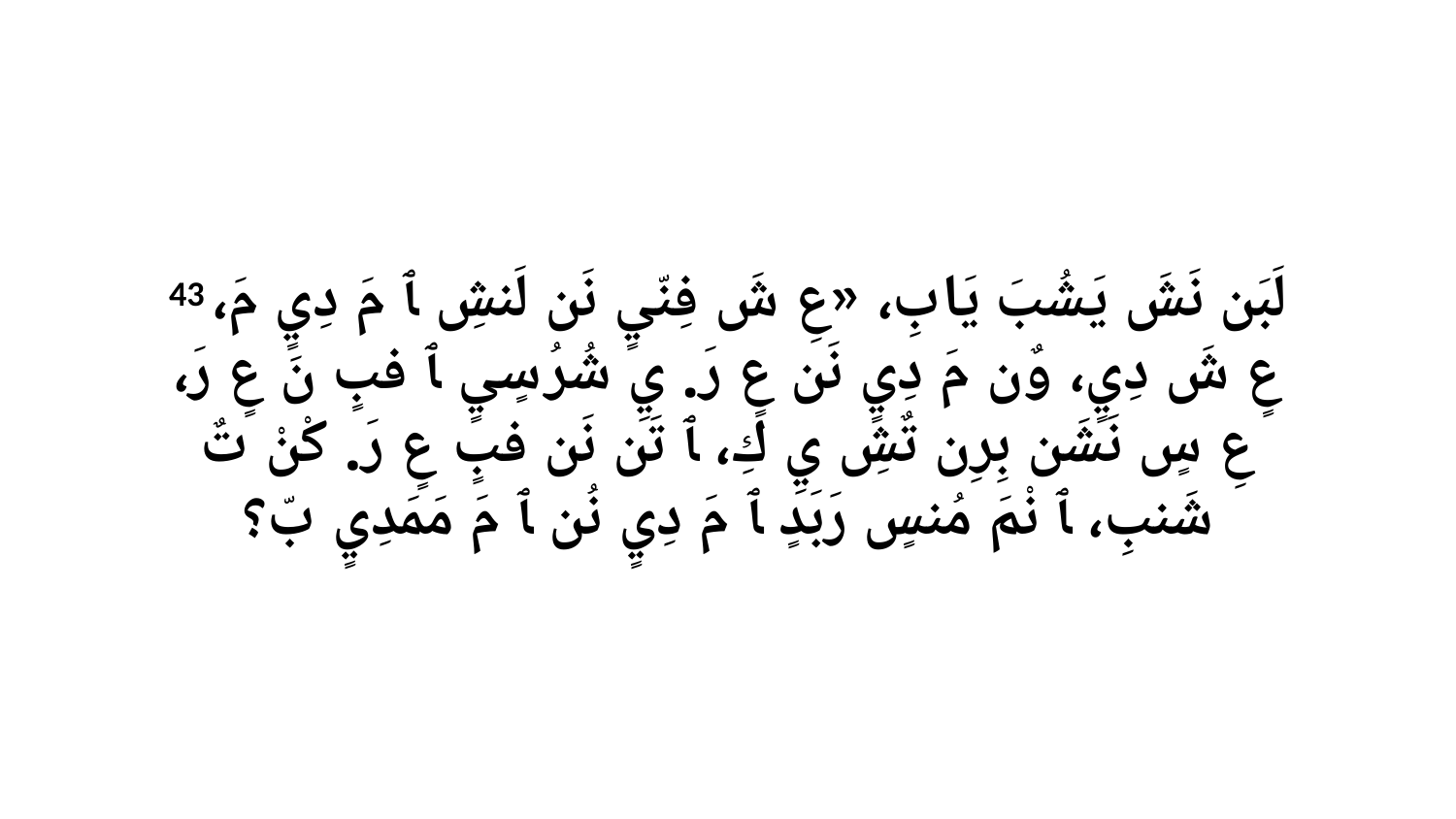

43 لَبَن نَشَ يَشُبَ يَابِ، «عِ شَ فِنّيٍ نَن لَنشِ ﭑ مَ دِيٍ مَ، عٍ شَ دِيٍ، وٌن مَ دِيٍ نَن عٍ رَ. يِ شُرُ سٍيٍ ﭑ فبٍ نَ عٍ رَ، عِ سٍ نَشَن بِرِن تٌشِ يِ كِ، ﭑ تَن نَن فبٍ عٍ رَ. كْنْ تٌ شَنبِ، ﭑ نْمَ مُنسٍ رَبَدٍ ﭑ مَ دِيٍ نُن ﭑ مَ مَمَدِيٍ بّ؟